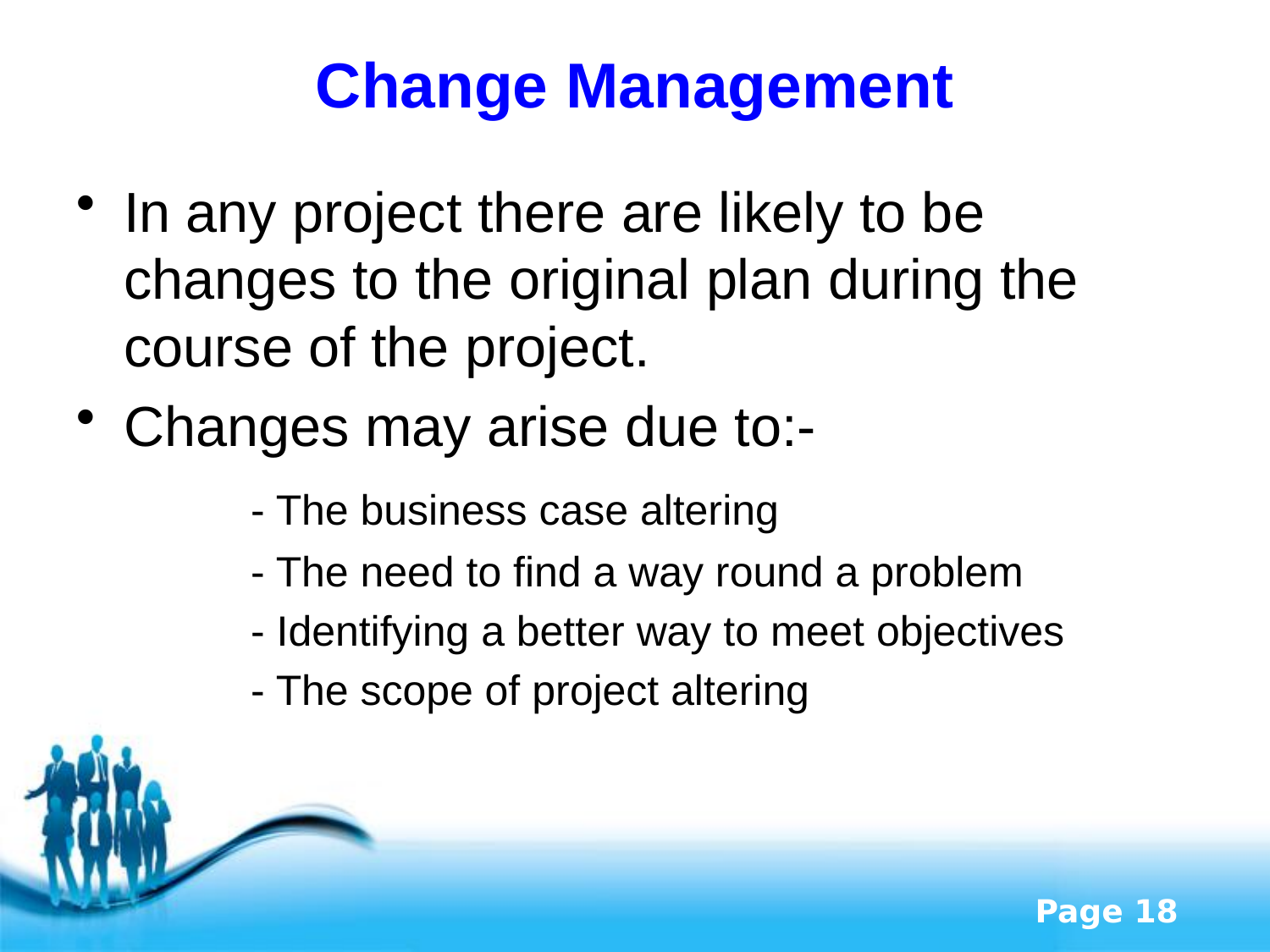

# Change Management
In any project there are likely to be changes to the original plan during the course of the project.
Changes may arise due to:-
		- The business case altering
		- The need to find a way round a problem
		- Identifying a better way to meet objectives
		- The scope of project altering